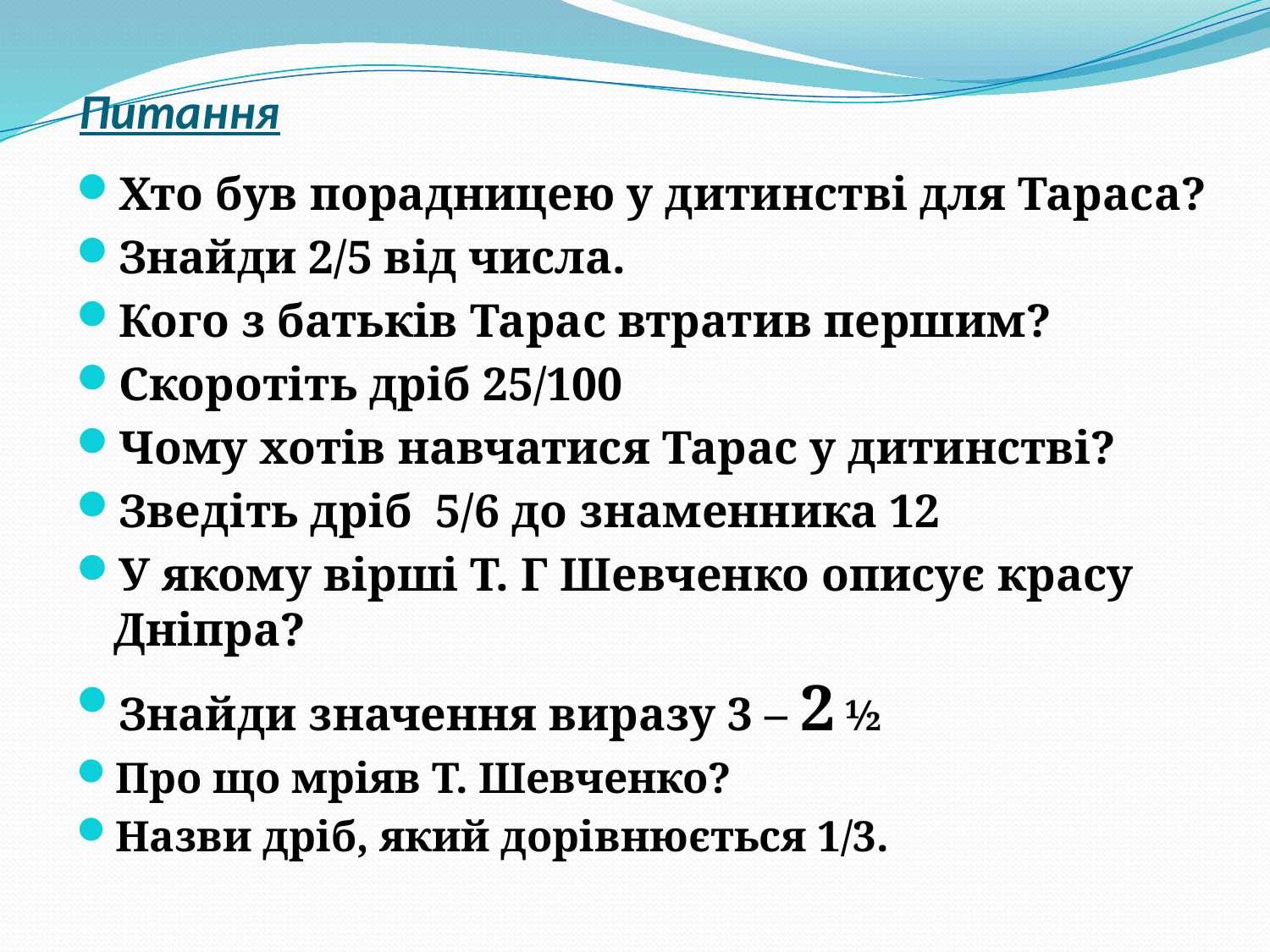

# Питання
Хто був порадницею у дитинстві для Тараса?
Знайди 2/5 від числа.
Кого з батьків Тарас втратив першим?
Скоротіть дріб 25/100
Чому хотів навчатися Тарас у дитинстві?
Зведіть дріб  5/6 до знаменника 12
У якому вірші Т. Г Шевченко описує красу Дніпра?
Знайди значення виразу 3 – 2 ½
Про що мріяв Т. Шевченко?
Назви дріб, який дорівнюється 1/3.